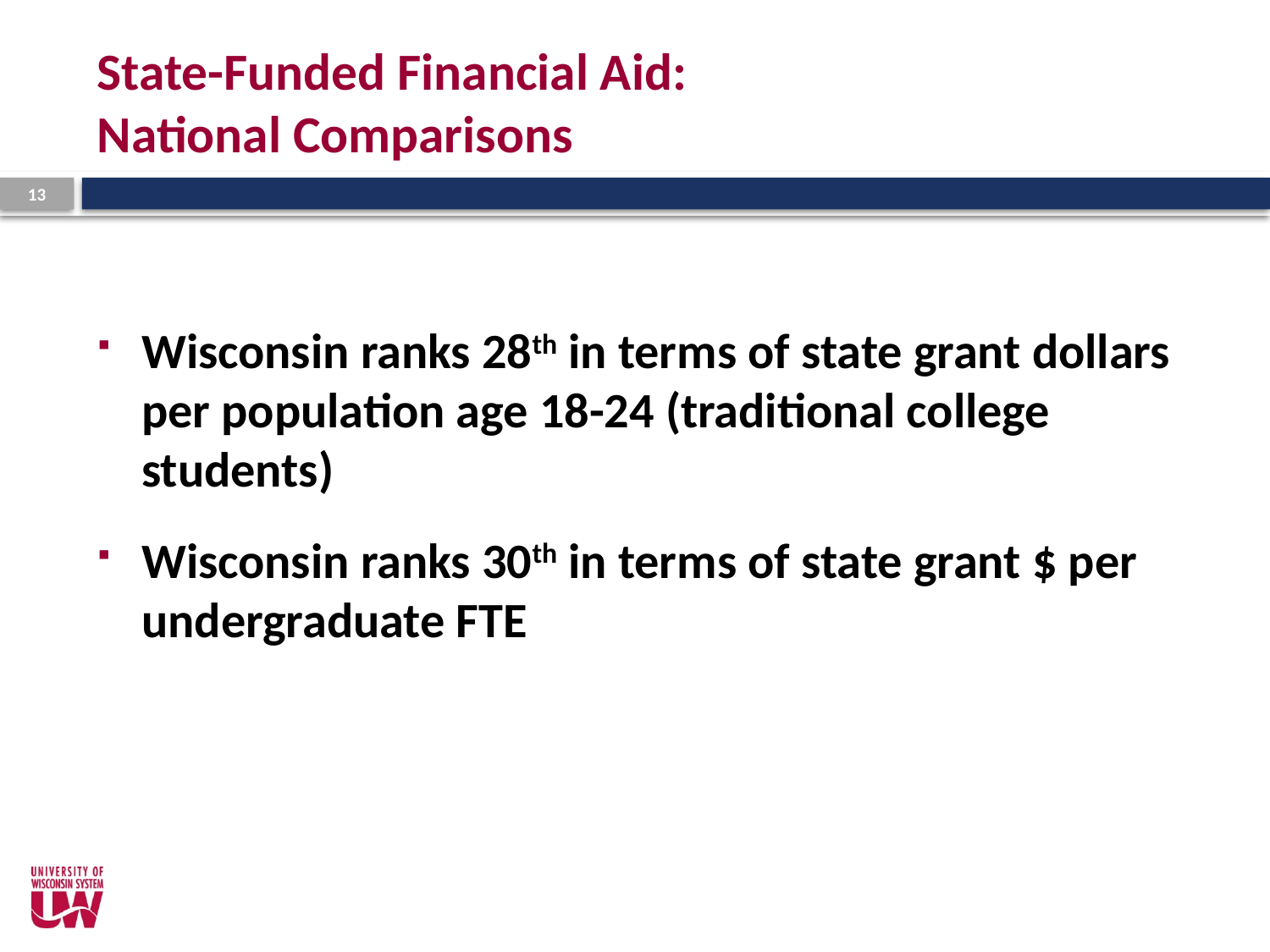

# State-Funded Financial Aid: National Comparisons
13

Wisconsin ranks 28th in terms of state grant dollars per population age 18-24 (traditional college students)
Wisconsin ranks 30th in terms of state grant $ per undergraduate FTE